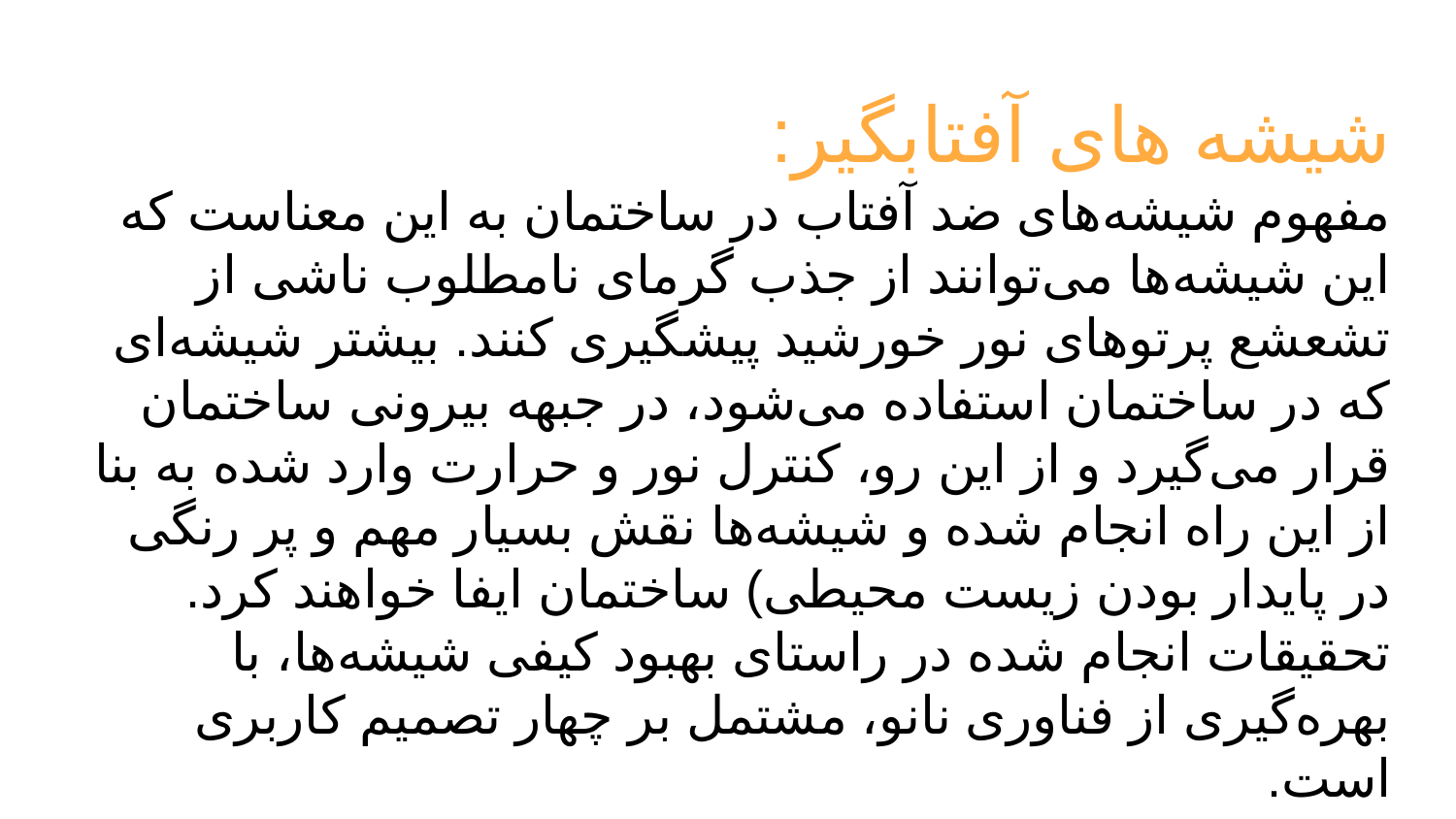

# شیشه های آفتابگیر:
مفهوم شیشه‌های ضد آفتاب در ساختمان به این معناست که این شیشه‌ها می‌توانند از جذب گرمای نامطلوب ناشی از تشعشع پرتوهای نور خورشید پیشگیری کنند. بیشتر شیشه‌ای که در ساختمان استفاده می‌شود، در جبهه بیرونی ساختمان قرار می‌گیرد و از این رو، کنترل نور و حرارت وارد شده به بنا از این راه انجام شده و شیشه‌ها نقش بسیار مهم و پر رنگی در پایدار بودن زیست محیطی) ساختمان ایفا خواهند کرد. تحقیقات انجام شده در راستای بهبود کیفی شیشه‌ها، با بهره‌گیری از فناوری نانو، مشتمل بر چهار تصمیم کاربری است.